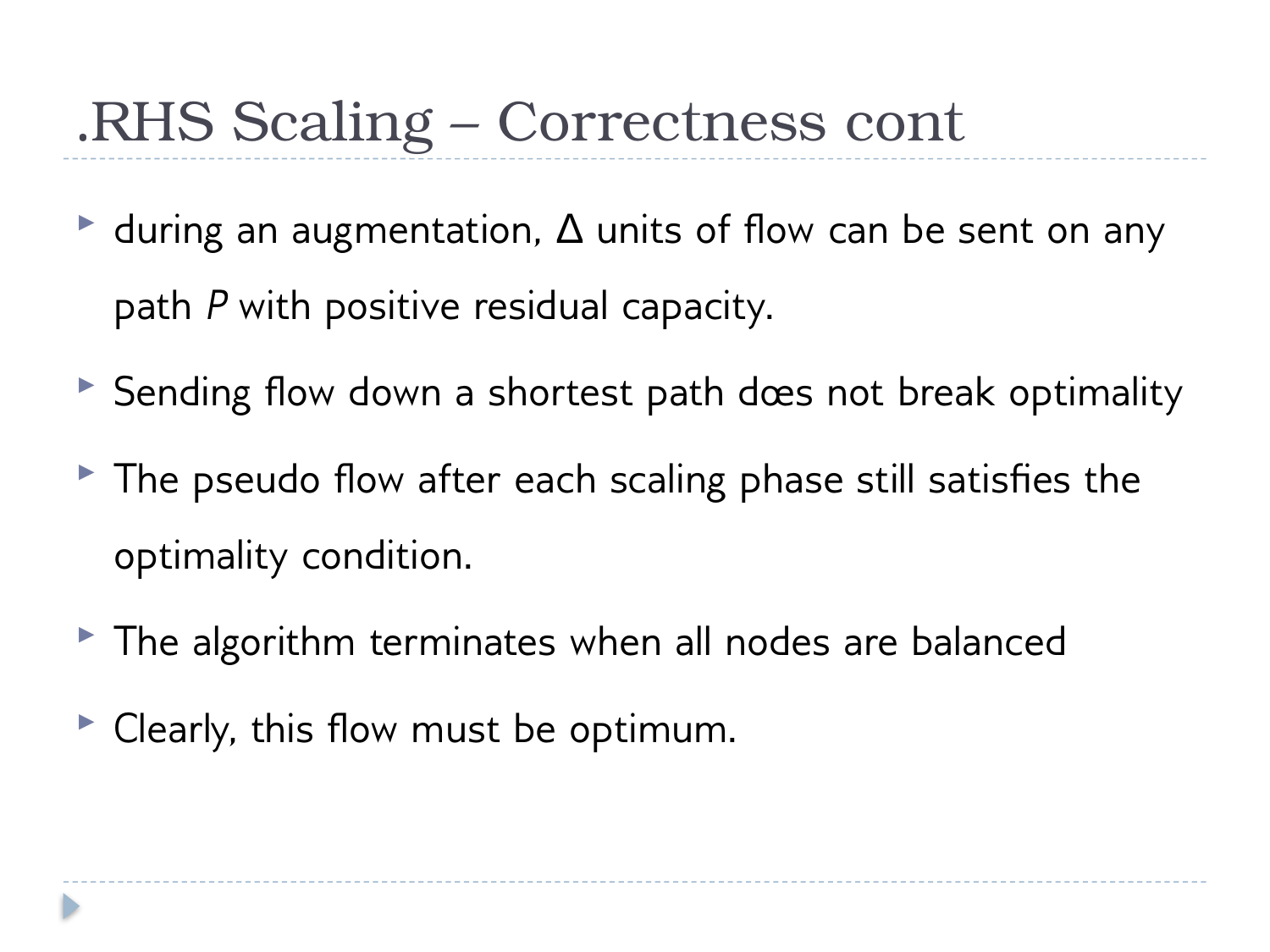

# RHS Scaling – Correctness cont.
during an augmentation, Δ units of flow can be sent on any path P with positive residual capacity.
Sending flow down a shortest path does not break optimality
The pseudo flow after each scaling phase still satisfies the optimality condition.
The algorithm terminates when all nodes are balanced
Clearly, this flow must be optimum.